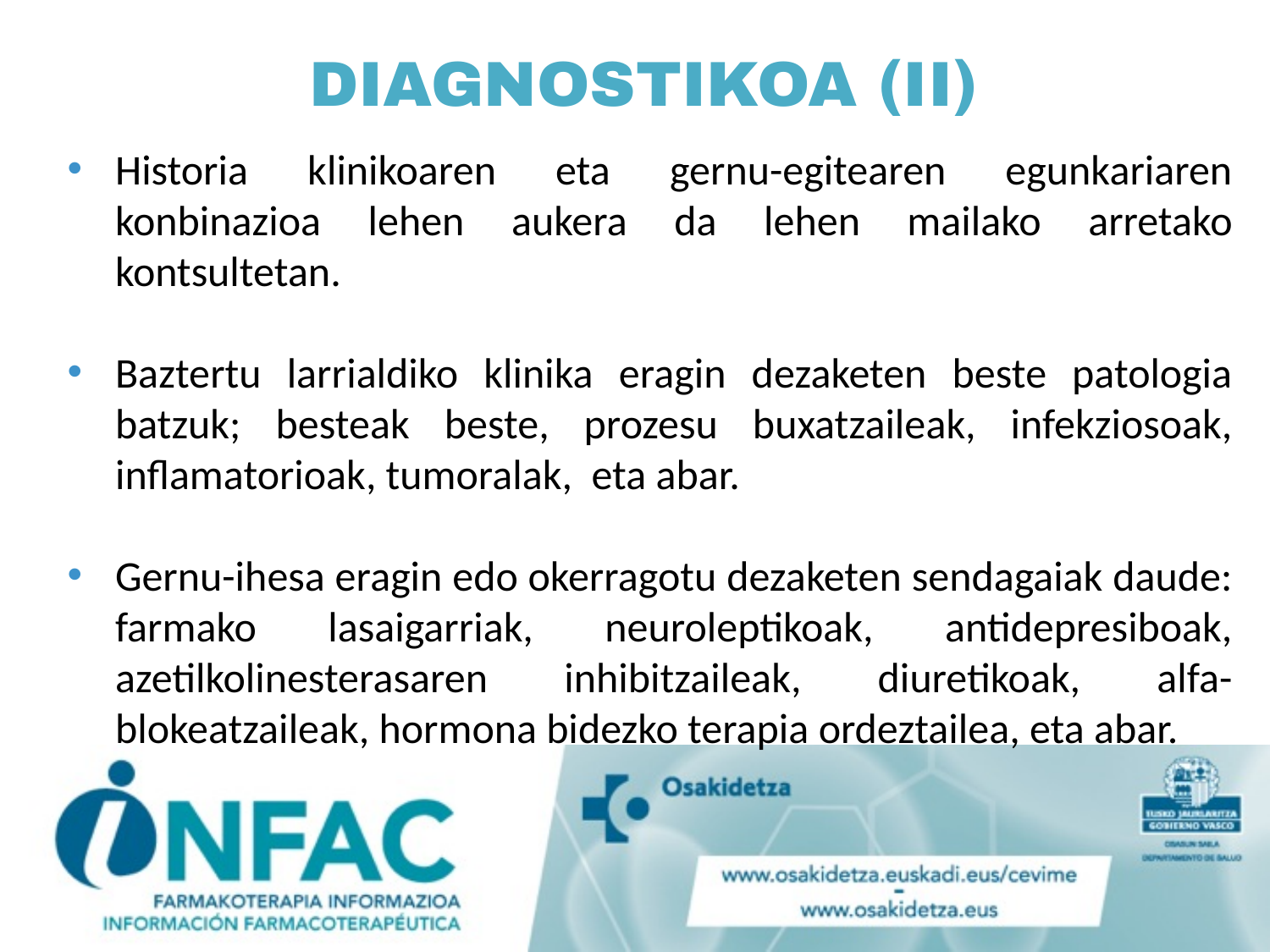

# DIAGNOSTIKOA (iI)
Historia klinikoaren eta gernu-egitearen egunkariaren konbinazioa lehen aukera da lehen mailako arretako kontsultetan.

Baztertu larrialdiko klinika eragin dezaketen beste patologia batzuk; besteak beste, prozesu buxatzaileak, infekziosoak, inflamatorioak, tumoralak,  eta abar.

Gernu-ihesa eragin edo okerragotu dezaketen sendagaiak daude: farmako lasaigarriak, neuroleptikoak, antidepresiboak, azetilkolinesterasaren inhibitzaileak, diuretikoak, alfa-blokeatzaileak, hormona bidezko terapia ordeztailea, eta abar.